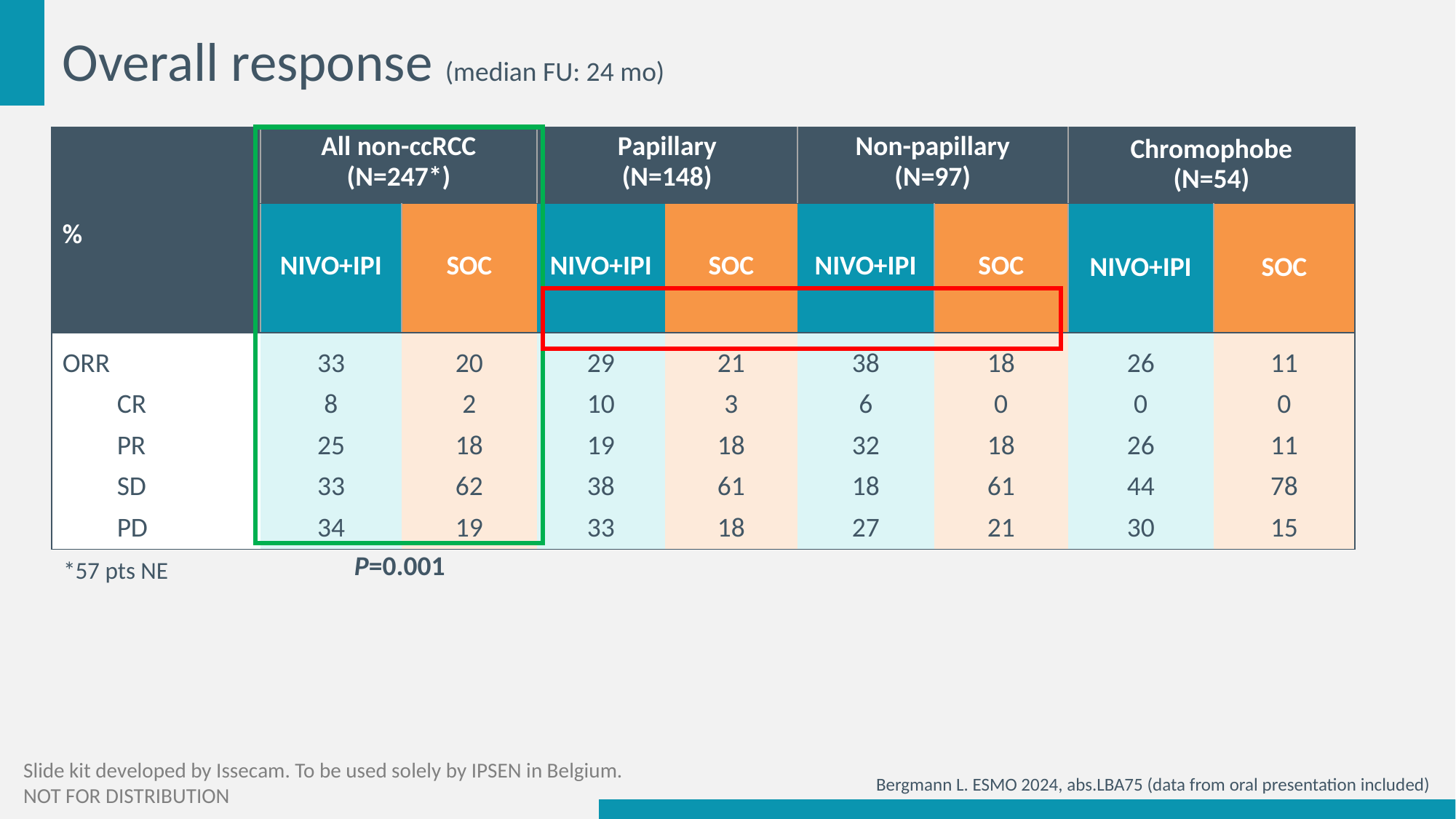

# Overall response (median FU: 24 mo)
| % | All non-ccRCC (N=247\*) |  | Papillary (N=148) |  | Non-papillary (N=97) |  | Chromophobe (N=54) |  |
| --- | --- | --- | --- | --- | --- | --- | --- | --- |
|  | NIVO+IPI | SOC | NIVO+IPI | SOC | NIVO+IPI | SOC | NIVO+IPI | SOC |
| ORR CR PR SD PD | 33 8 25 33 34 | 20 2 18 62 19 | 29 10 19 38 33 | 21 3 18 61 18 | 38 6 32 18 27 | 18 0 18 61 21 | 26 0 26 44 30 | 11 0 11 78 15 |

P=0.001
*57 pts NE
Bergmann L. ESMO 2024, abs.LBA75 (data from oral presentation included)